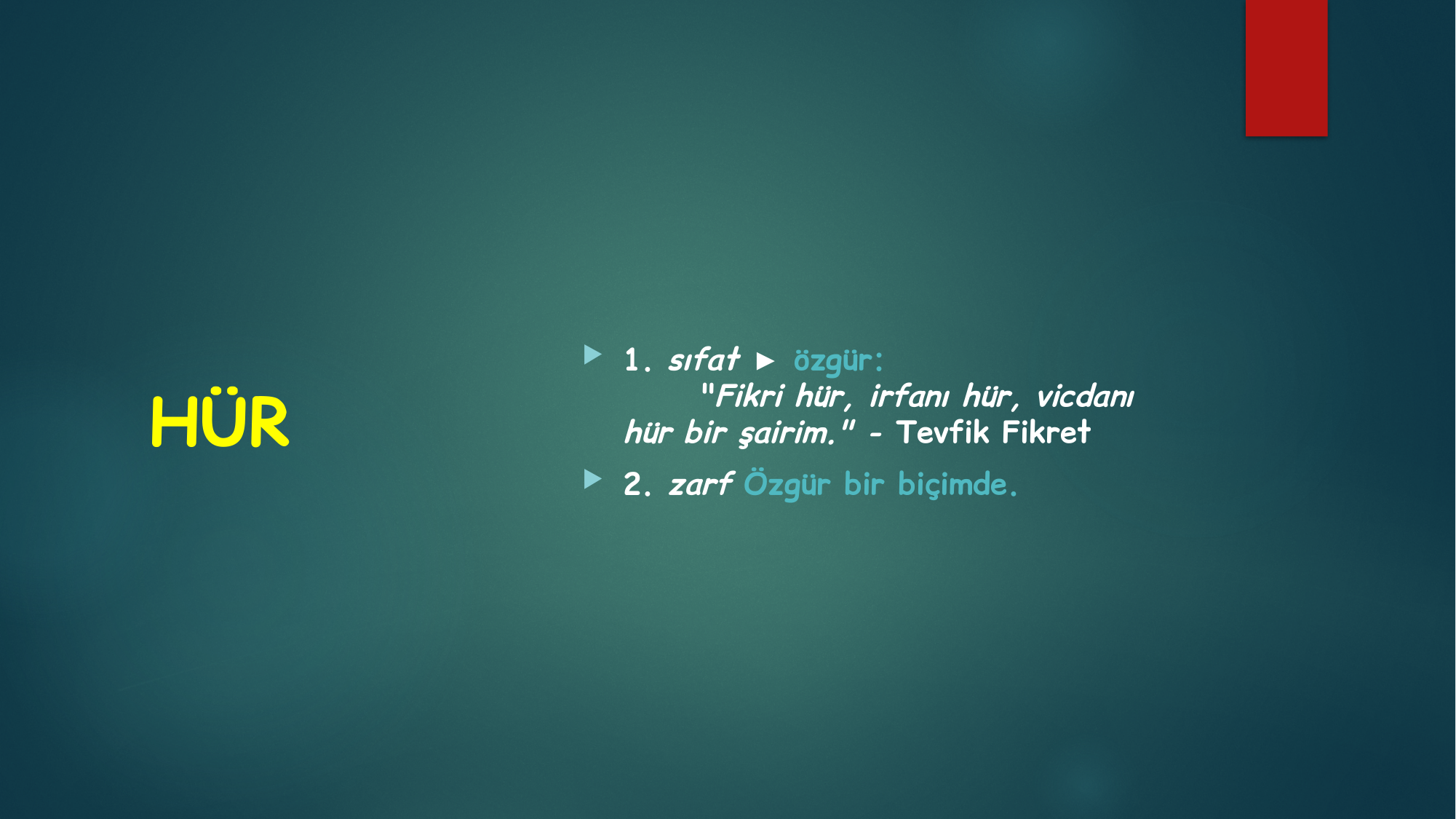

1. sıfat ► özgür:
      "Fikri hür, irfanı hür, vicdanı hür bir şairim." - Tevfik Fikret
2. zarf Özgür bir biçimde.

HÜR